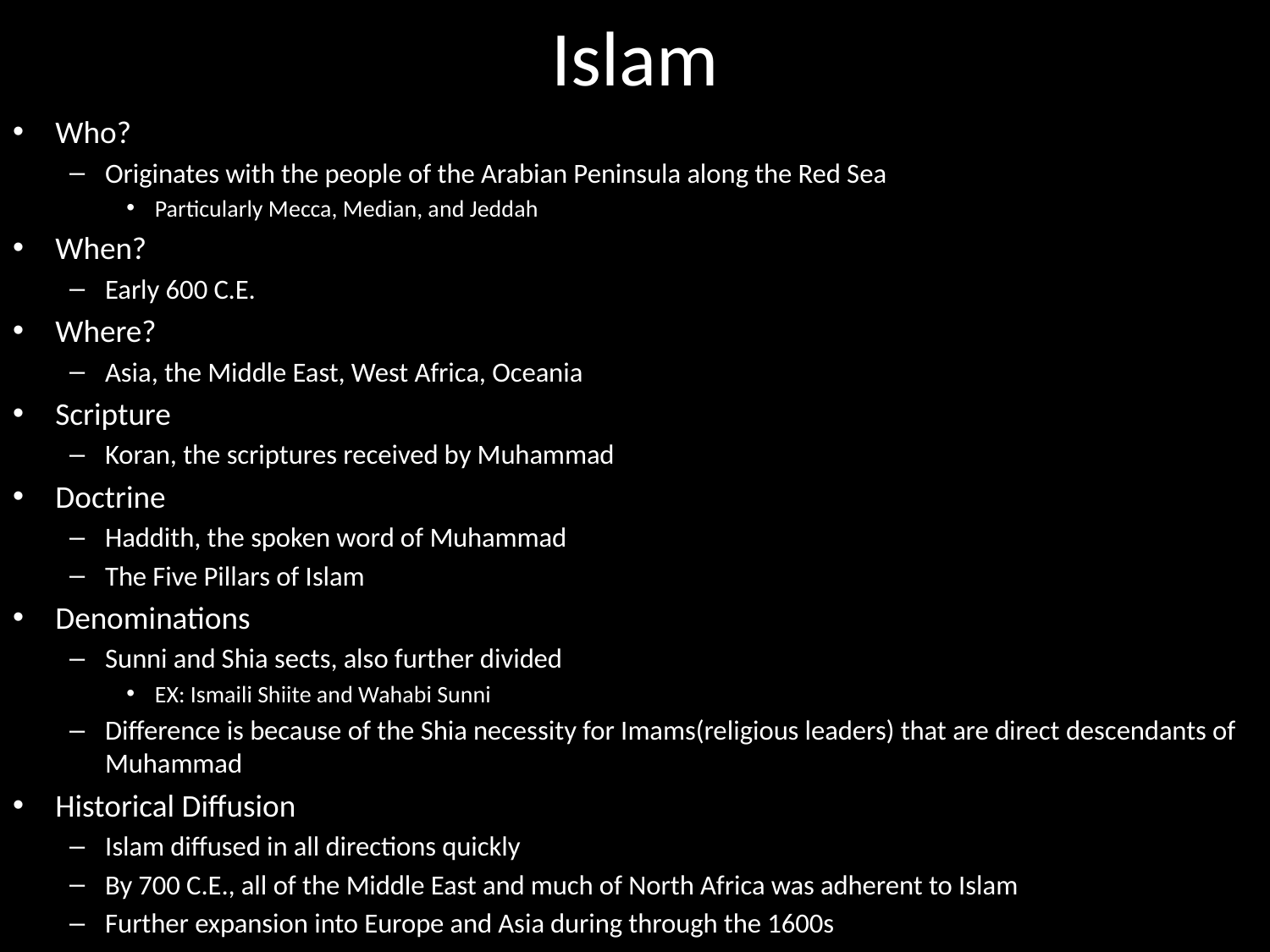

# Islam
Who?
Originates with the people of the Arabian Peninsula along the Red Sea
Particularly Mecca, Median, and Jeddah
When?
Early 600 C.E.
Where?
Asia, the Middle East, West Africa, Oceania
Scripture
Koran, the scriptures received by Muhammad
Doctrine
Haddith, the spoken word of Muhammad
The Five Pillars of Islam
Denominations
Sunni and Shia sects, also further divided
EX: Ismaili Shiite and Wahabi Sunni
Difference is because of the Shia necessity for Imams(religious leaders) that are direct descendants of Muhammad
Historical Diffusion
Islam diffused in all directions quickly
By 700 C.E., all of the Middle East and much of North Africa was adherent to Islam
Further expansion into Europe and Asia during through the 1600s